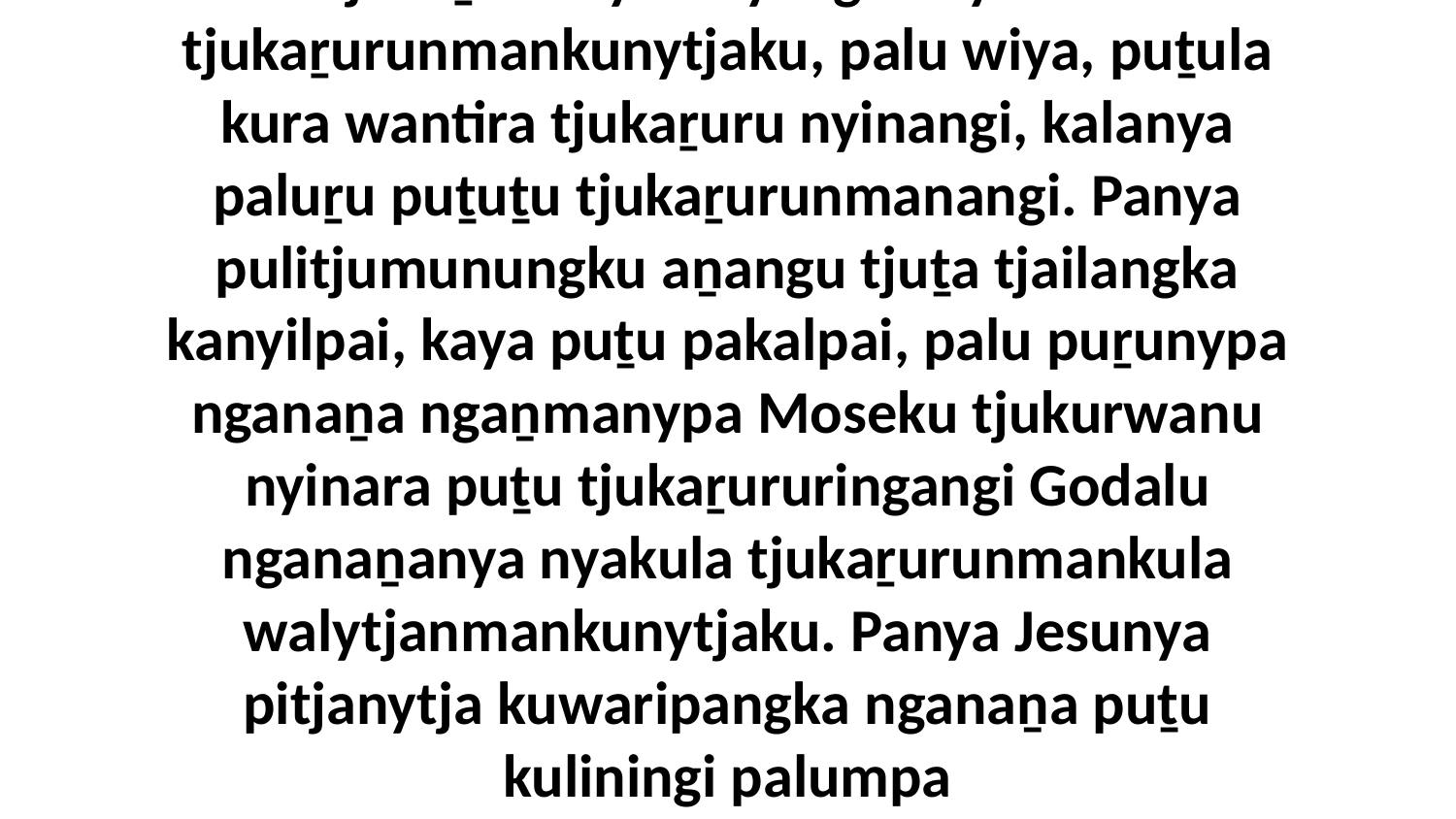

23 Panya ngaṉmanypa nganaṉa Moseku tjukurwanu nyinangi Godalu nganaṉanya tjukaṟuru nyinanyangka nyakula tjukaṟurunmankunytjaku, palu wiya, puṯula kura wantira tjukaṟuru nyinangi, kalanya paluṟu puṯuṯu tjukaṟurunmanangi. Panya pulitjumunungku aṉangu tjuṯa tjailangka kanyilpai, kaya puṯu pakalpai, palu puṟunypa nganaṉa ngaṉmanypa Moseku tjukurwanu nyinara puṯu tjukaṟururingangi Godalu nganaṉanya nyakula tjukaṟurunmankula walytjanmankunytjaku. Panya Jesunya pitjanytja kuwaripangka nganaṉa puṯu kuliningi palumpa mulamularingkunytjikitjangku munula kuwari kutju kuliṟa mulamularingu paluṟu pitjala nintinnyangka.